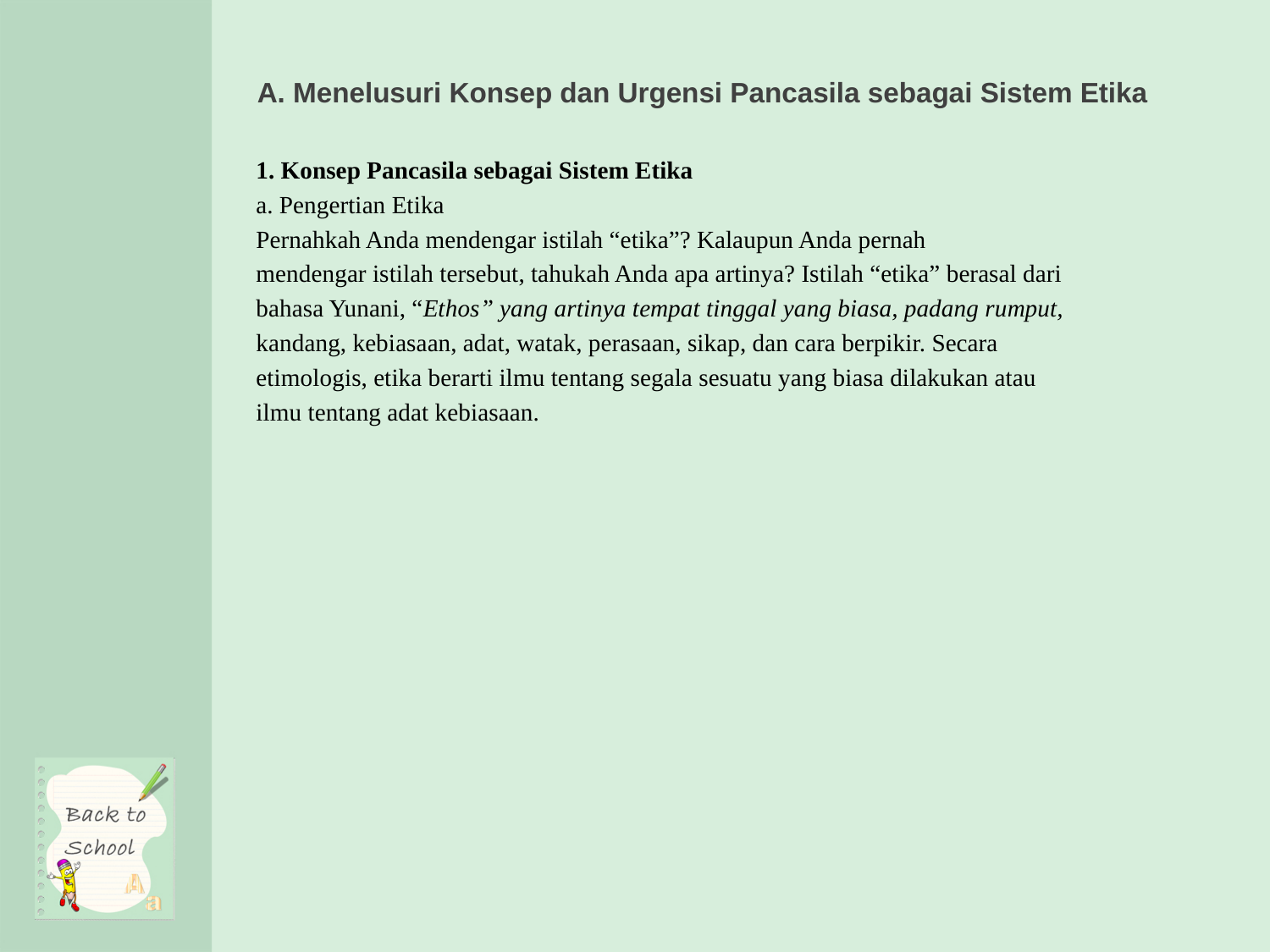

# A. Menelusuri Konsep dan Urgensi Pancasila sebagai Sistem Etika
1. Konsep Pancasila sebagai Sistem Etika
a. Pengertian Etika
Pernahkah Anda mendengar istilah “etika”? Kalaupun Anda pernah
mendengar istilah tersebut, tahukah Anda apa artinya? Istilah “etika” berasal dari
bahasa Yunani, “Ethos” yang artinya tempat tinggal yang biasa, padang rumput,
kandang, kebiasaan, adat, watak, perasaan, sikap, dan cara berpikir. Secara
etimologis, etika berarti ilmu tentang segala sesuatu yang biasa dilakukan atau
ilmu tentang adat kebiasaan.